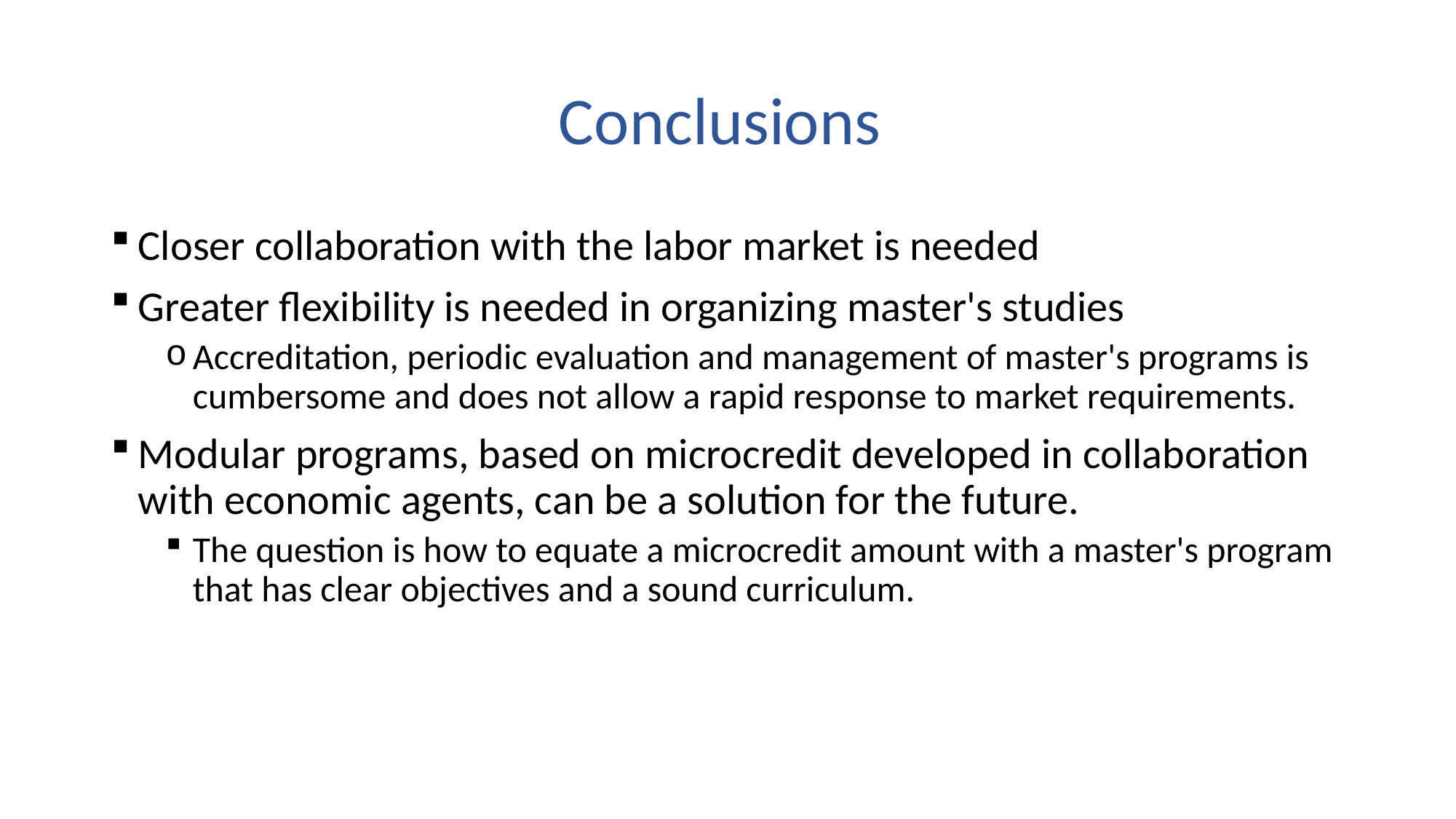

# Conclusions
Closer collaboration with the labor market is needed
Greater flexibility is needed in organizing master's studies
Accreditation, periodic evaluation and management of master's programs is cumbersome and does not allow a rapid response to market requirements.
Modular programs, based on microcredit developed in collaboration with economic agents, can be a solution for the future.
The question is how to equate a microcredit amount with a master's program that has clear objectives and a sound curriculum.